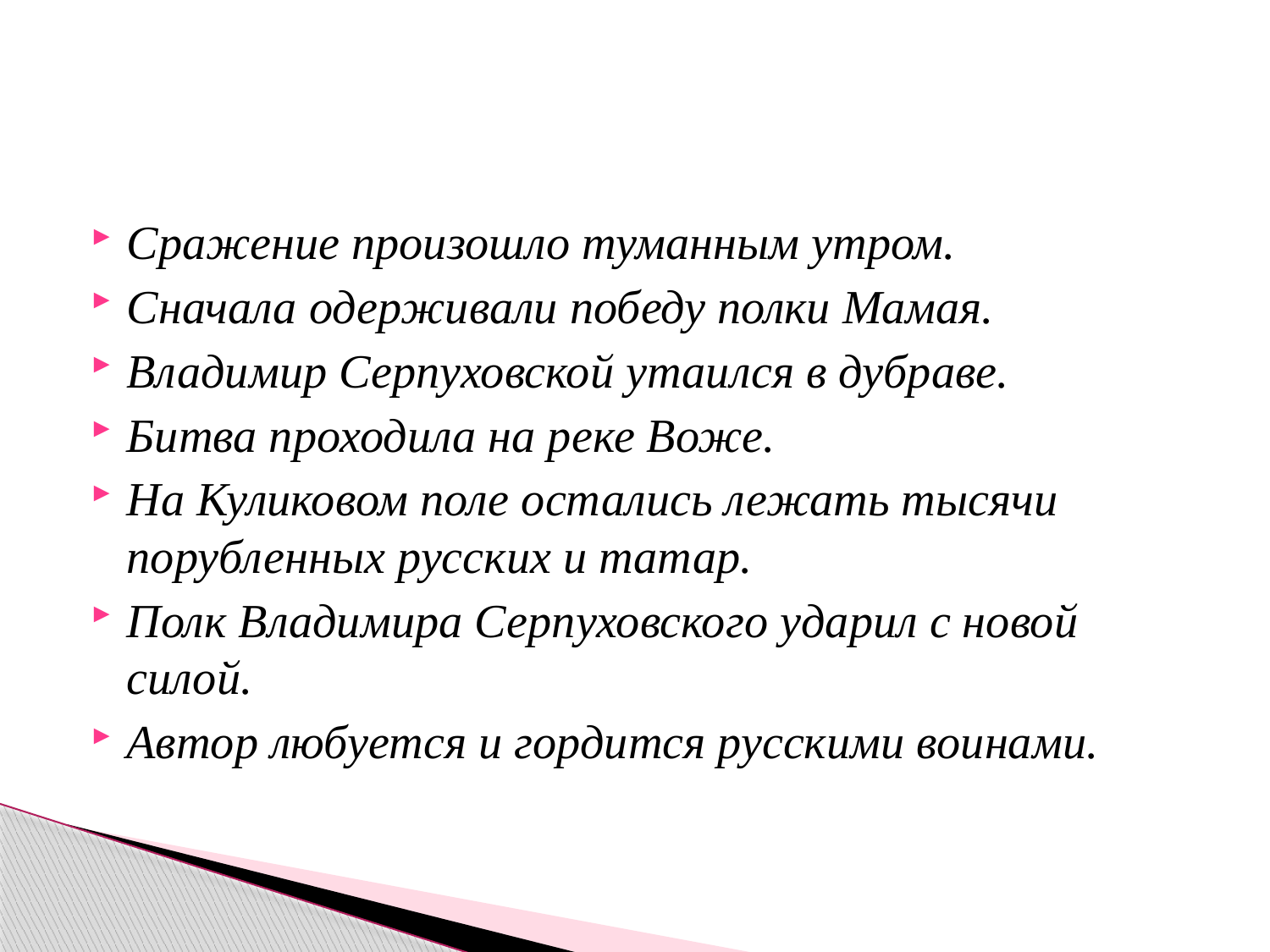

#
Сражение произошло туманным утром.
Сначала одерживали победу полки Мамая.
Владимир Серпуховской утаился в дубраве.
Битва проходила на реке Воже.
На Куликовом поле остались лежать тысячи порубленных русских и татар.
Полк Владимира Серпуховского ударил с новой силой.
Автор любуется и гордится русскими воинами.